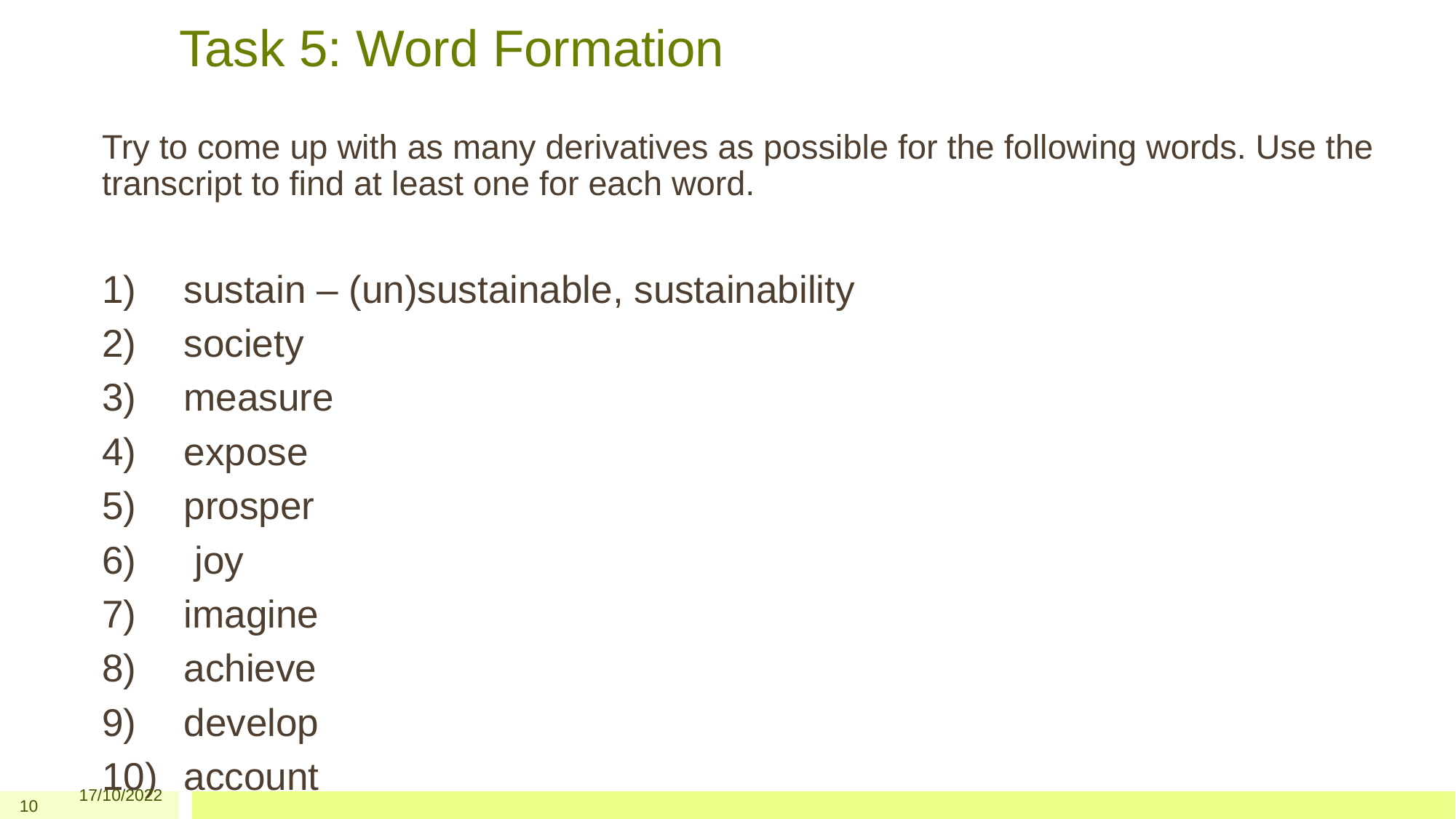

# Task 5: Word Formation

Try to come up with as many derivatives as possible for the following words. Use the transcript to find at least one for each word.

1)	sustain – (un)sustainable, sustainability
2)	society
3)	measure
4)	expose
5)	prosper
6)	 joy
7)	imagine
8)	achieve
9)	develop
10)	account
10
17/10/2022